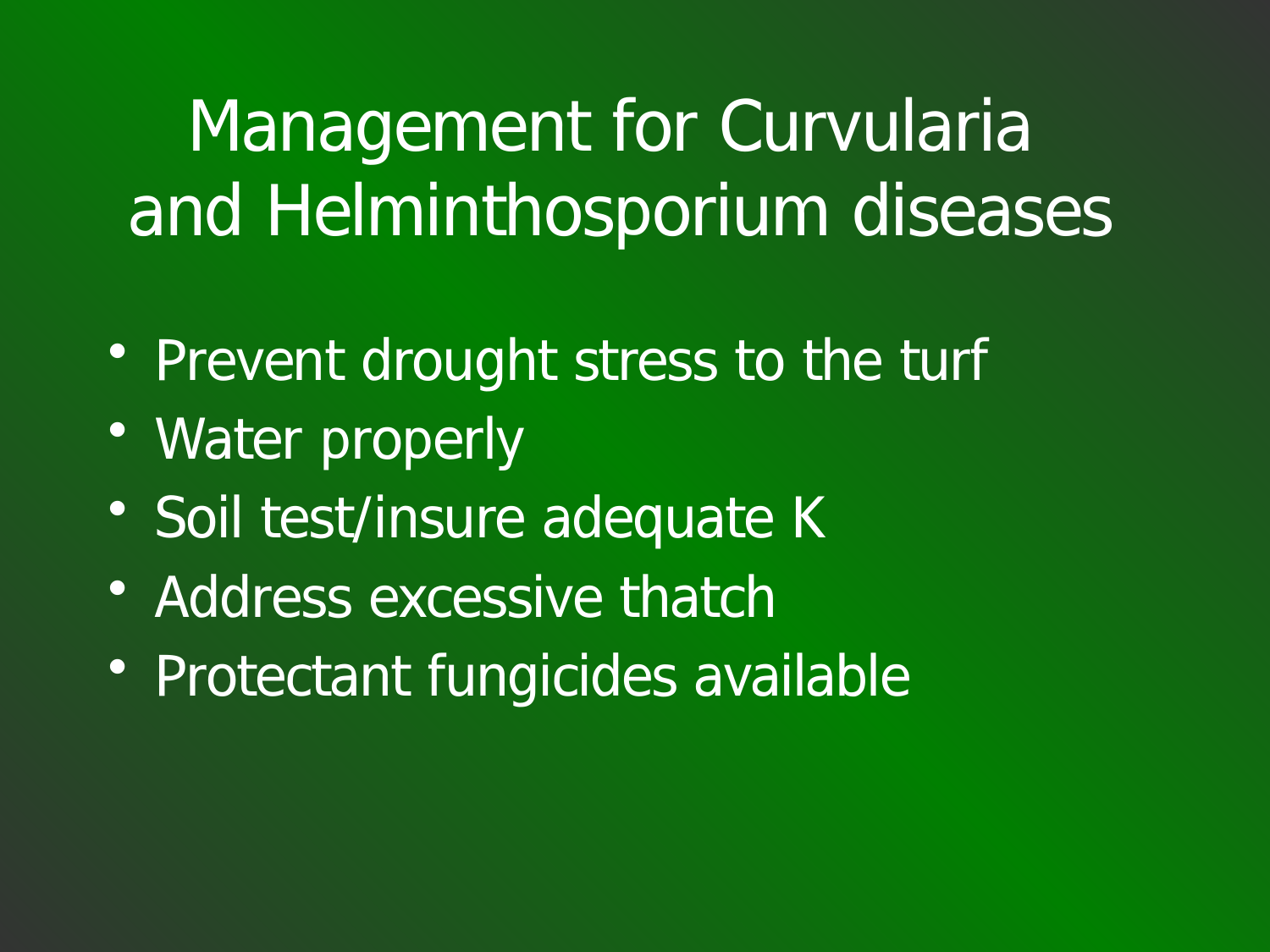

Management for Curvularia
and Helminthosporium diseases
Prevent drought stress to the turf
Water properly
Soil test/insure adequate K
Address excessive thatch
Protectant fungicides available